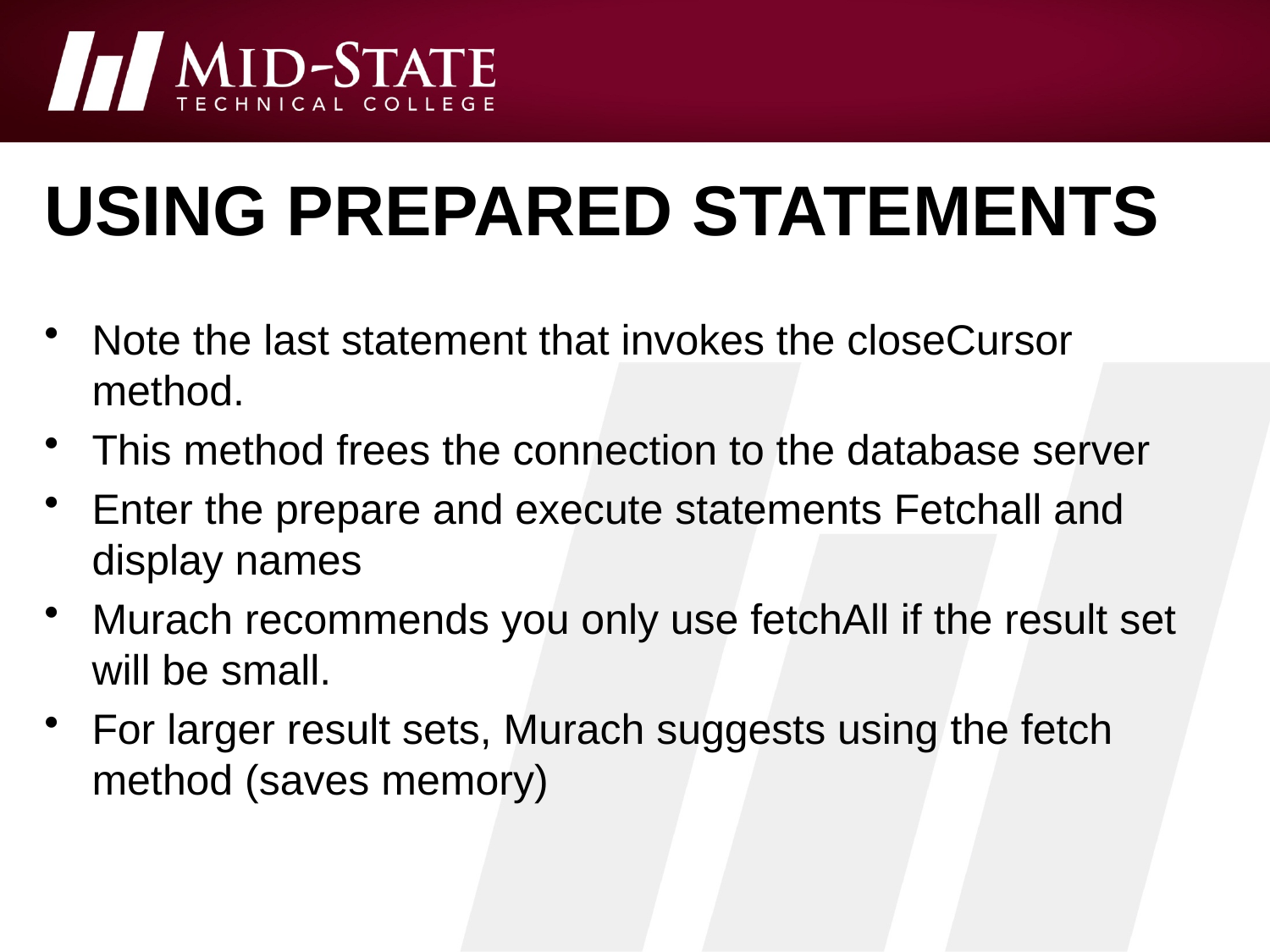

# Using Prepared Statements
Note the last statement that invokes the closeCursor method.
This method frees the connection to the database server
Enter the prepare and execute statements Fetchall and display names
Murach recommends you only use fetchAll if the result set will be small.
For larger result sets, Murach suggests using the fetch method (saves memory)